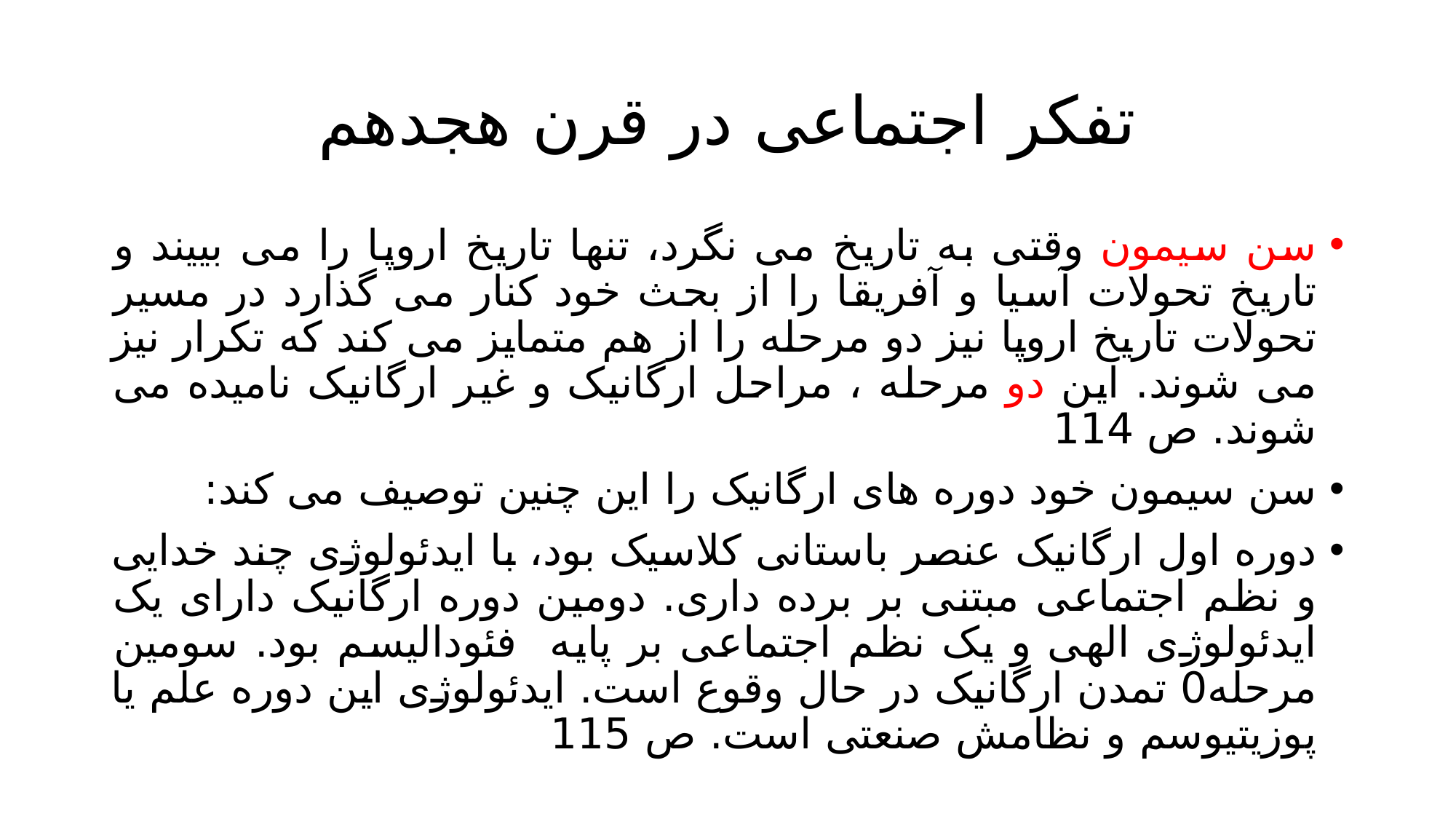

# تفکر اجتماعی در قرن هجدهم
سن سیمون وقتی به تاریخ می نگرد، تنها تاریخ اروپا را می بییند و تاریخ تحولات آسیا و آفریقا را از بحث خود کنار می گذارد در مسیر تحولات تاریخ اروپا نیز دو مرحله را از هم متمایز می کند که تکرار نیز می شوند. این دو مرحله ، مراحل ارگانیک و غیر ارگانیک نامیده می شوند. ص 114
سن سیمون خود دوره های ارگانیک را این چنین توصیف می کند:
دوره اول ارگانیک عنصر باستانی کلاسیک بود، با ایدئولوژی چند خدایی و نظم اجتماعی مبتنی بر برده داری. دومین دوره ارگانیک دارای یک ایدئولوژی الهی و یک نظم اجتماعی بر پایه  فئودالیسم بود. سومین مرحله0 تمدن ارگانیک در حال وقوع است. ایدئولوژی این دوره علم یا پوزیتیوسم و نظامش صنعتی است. ص 115